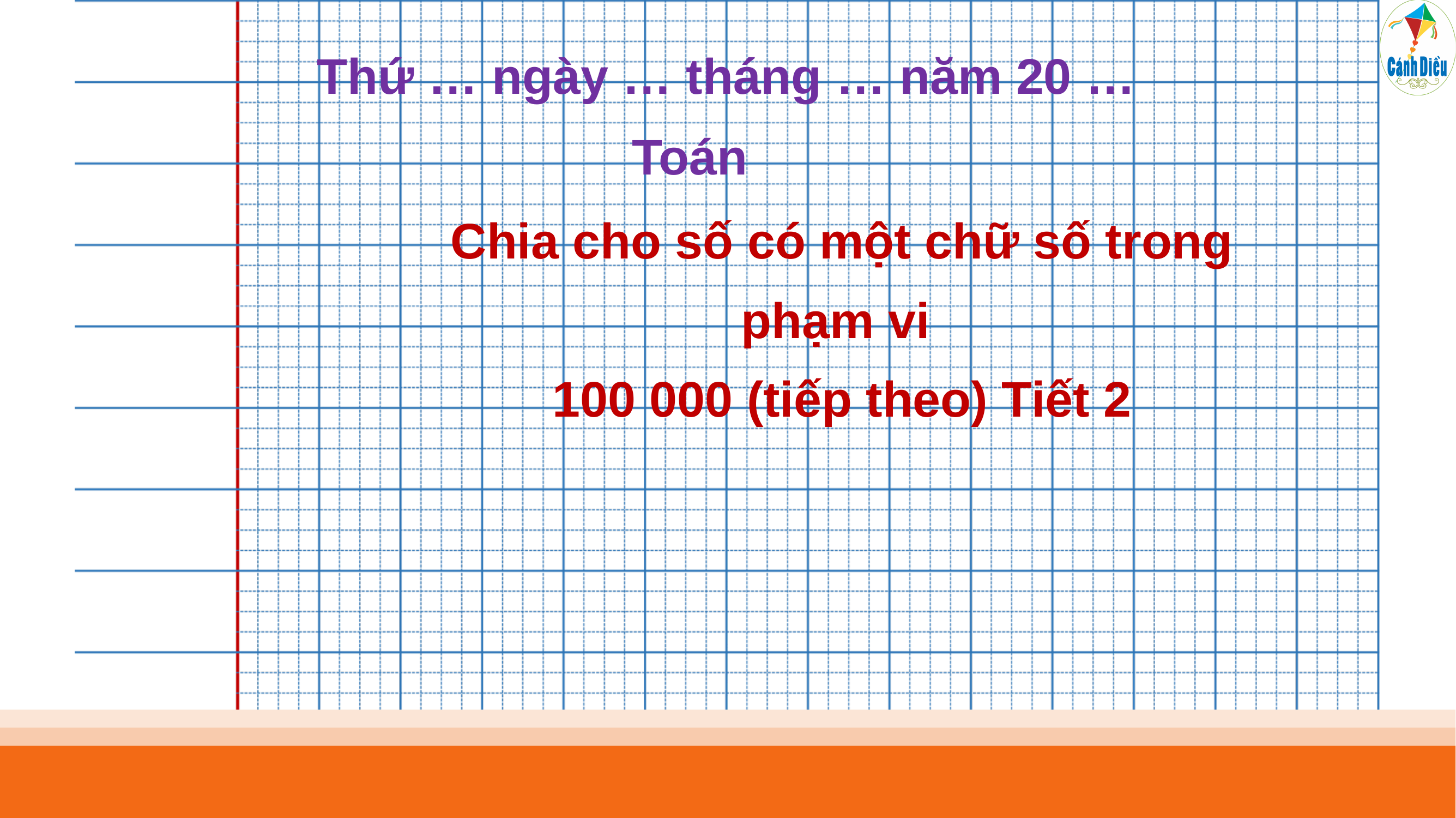

Thứ … ngày … tháng … năm 20 …
Toán
Chia cho số có một chữ số trong phạm vi
100 000 (tiếp theo) Tiết 2